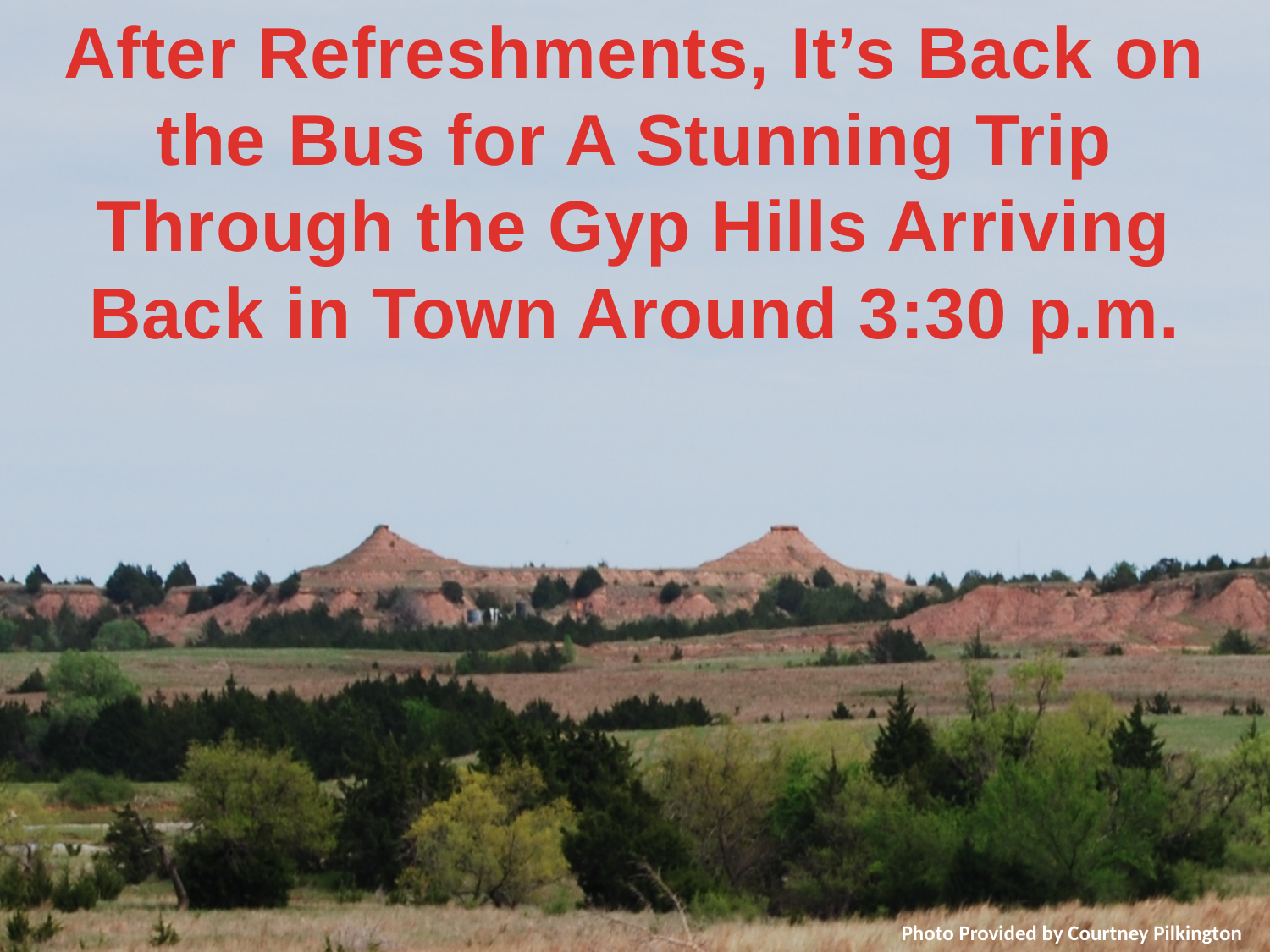

# After Refreshments, It’s Back on the Bus for A Stunning Trip Through the Gyp Hills Arriving Back in Town Around 3:30 p.m.
Photo Provided by Courtney Pilkington